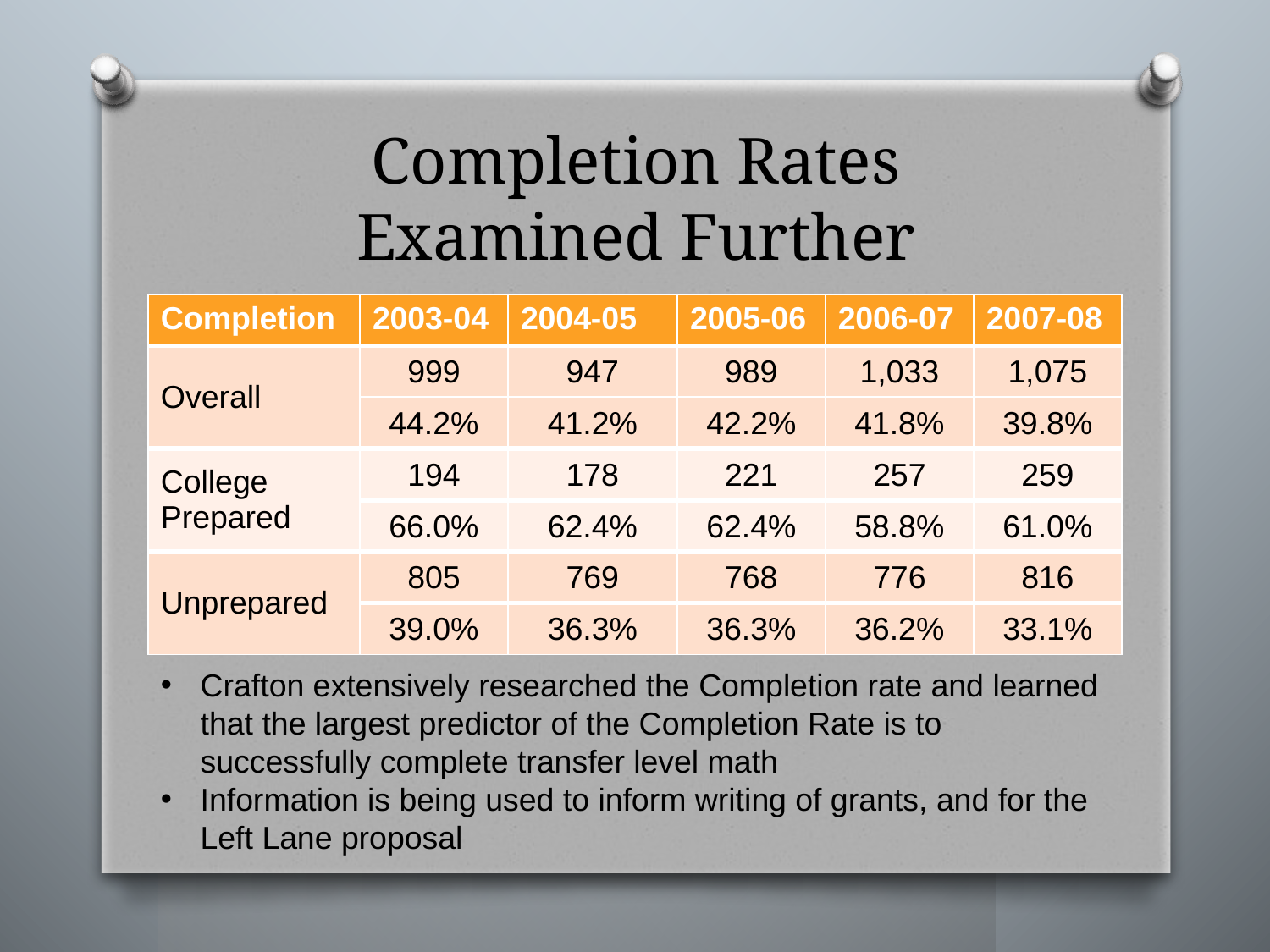

# Completion Rates Examined Further
| Completion | 2003-04 | 2004-05 | 2005-06 | 2006-07 | 2007-08 |
| --- | --- | --- | --- | --- | --- |
| Overall | 999 | 947 | 989 | 1,033 | 1,075 |
|  | 44.2% | 41.2% | 42.2% | 41.8% | 39.8% |
| College Prepared | 194 | 178 | 221 | 257 | 259 |
|  | 66.0% | 62.4% | 62.4% | 58.8% | 61.0% |
| Unprepared | 805 | 769 | 768 | 776 | 816 |
|  | 39.0% | 36.3% | 36.3% | 36.2% | 33.1% |
Crafton extensively researched the Completion rate and learned that the largest predictor of the Completion Rate is to successfully complete transfer level math
Information is being used to inform writing of grants, and for the Left Lane proposal